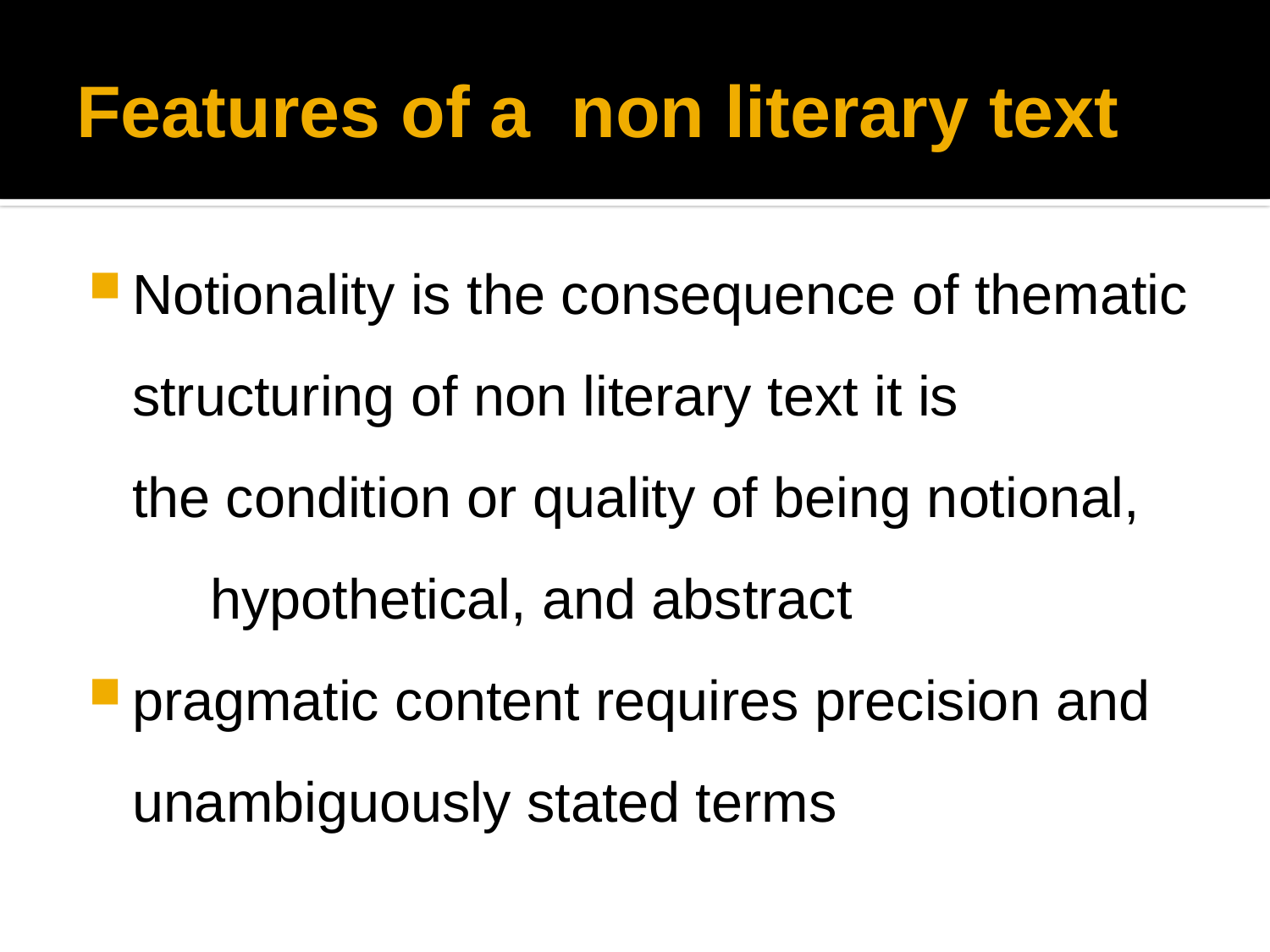

# Features of a  non literary text
Notionality is the consequence of thematic structuring of non literary text it is  the condition or quality of being notional,          hypothetical, and abstract
pragmatic content requires precision and unambiguously stated terms